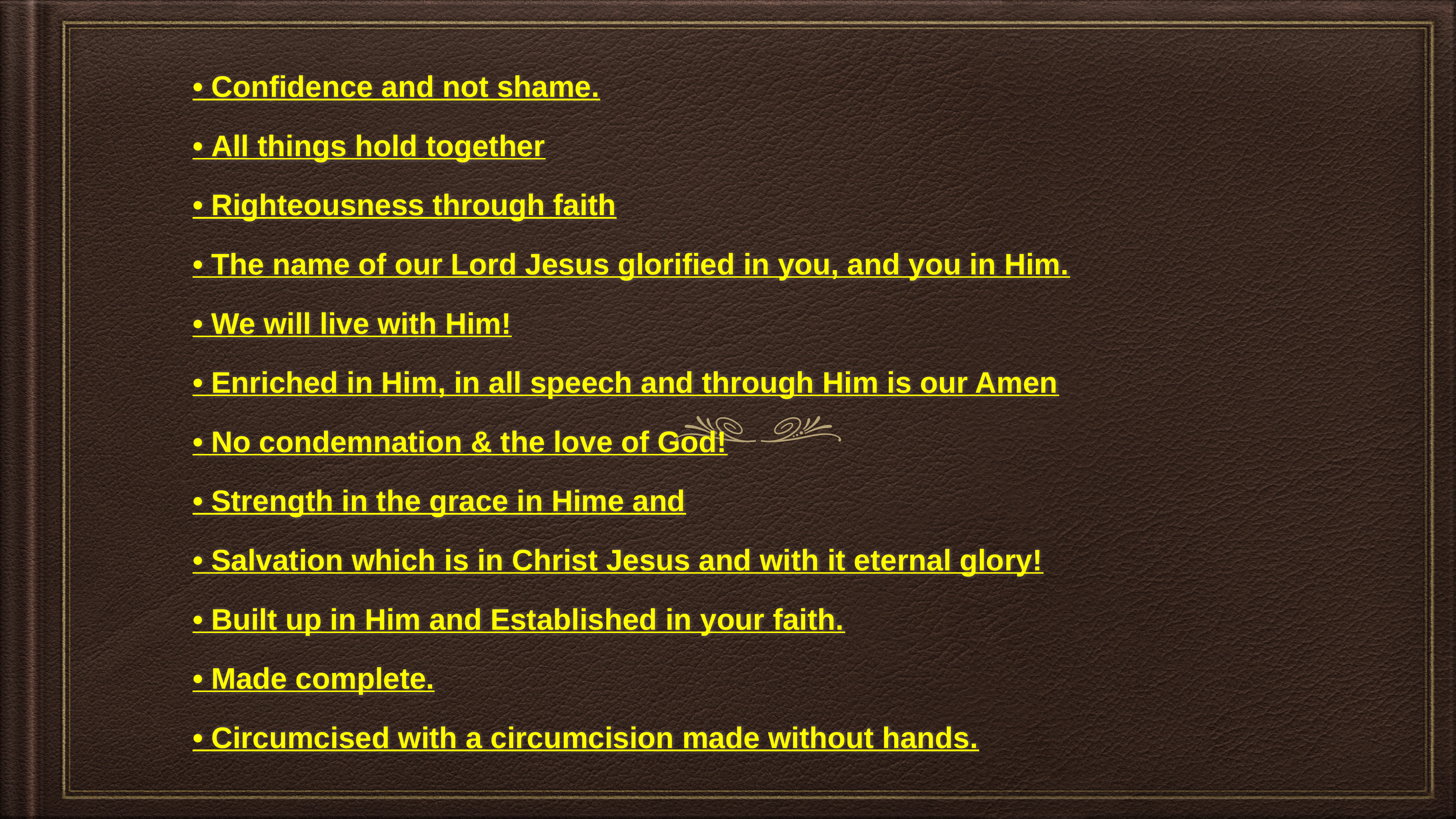

# • Confidence and not shame.
• All things hold together
• Righteousness through faith
• The name of our Lord Jesus glorified in you, and you in Him.
• We will live with Him!
• Enriched in Him, in all speech and through Him is our Amen
• No condemnation & the love of God!
• Strength in the grace in Hime and
• Salvation which is in Christ Jesus and with it eternal glory!
• Built up in Him and Established in your faith.
• Made complete.
• Circumcised with a circumcision made without hands.